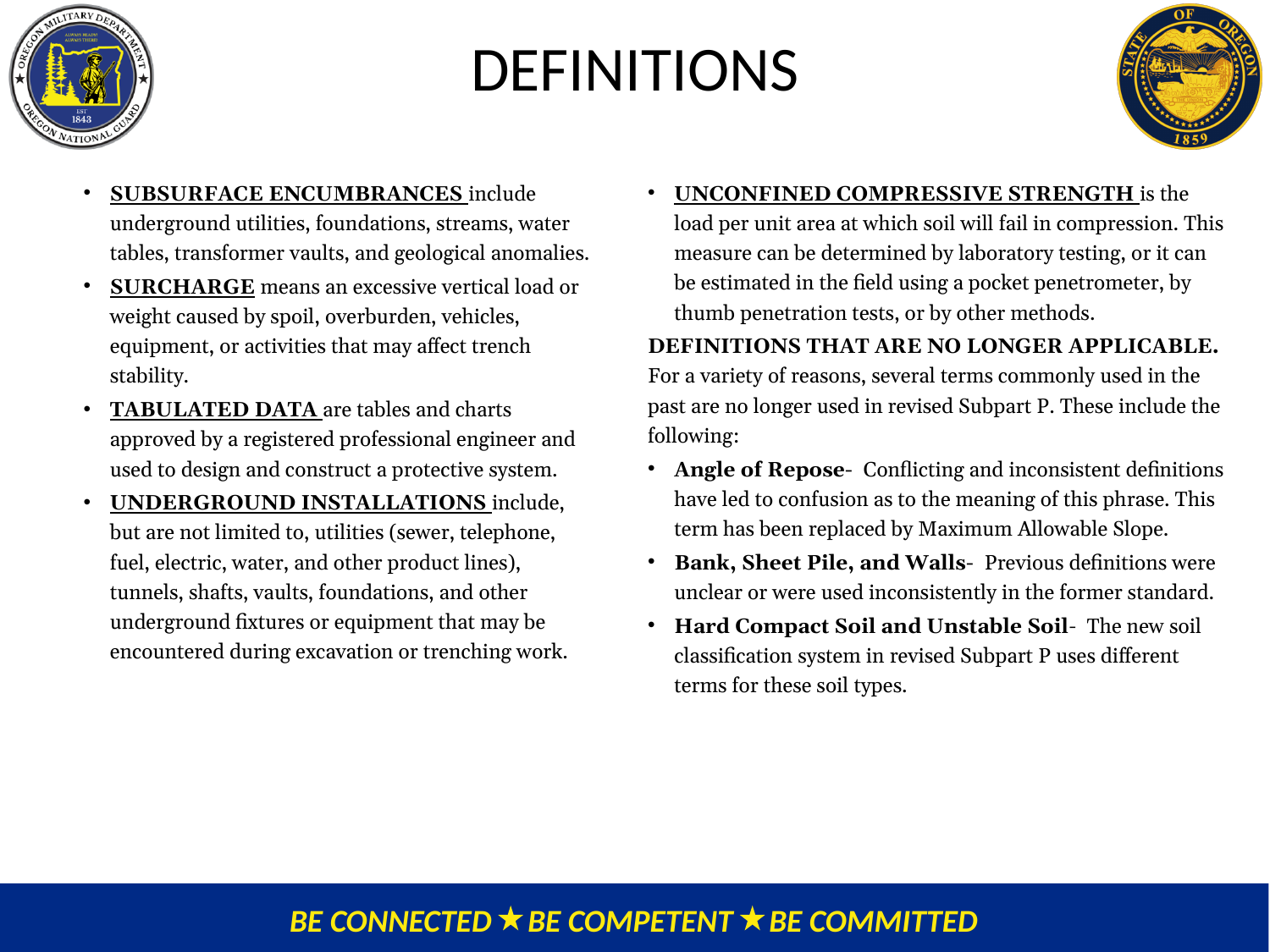

# DEFINITIONS
UNCONFINED COMPRESSIVE STRENGTH is the load per unit area at which soil will fail in compression. This measure can be determined by laboratory testing, or it can be estimated in the field using a pocket penetrometer, by thumb penetration tests, or by other methods.
DEFINITIONS THAT ARE NO LONGER APPLICABLE. For a variety of reasons, several terms commonly used in the past are no longer used in revised Subpart P. These include the following:
Angle of Repose-  Conflicting and inconsistent definitions have led to confusion as to the meaning of this phrase. This term has been replaced by Maximum Allowable Slope.
Bank, Sheet Pile, and Walls-  Previous definitions were unclear or were used inconsistently in the former standard.
Hard Compact Soil and Unstable Soil-  The new soil classification system in revised Subpart P uses different terms for these soil types.

SUBSURFACE ENCUMBRANCES include underground utilities, foundations, streams, water tables, transformer vaults, and geological anomalies.
SURCHARGE means an excessive vertical load or weight caused by spoil, overburden, vehicles, equipment, or activities that may affect trench stability.
TABULATED DATA are tables and charts approved by a registered professional engineer and used to design and construct a protective system.
UNDERGROUND INSTALLATIONS include, but are not limited to, utilities (sewer, telephone, fuel, electric, water, and other product lines), tunnels, shafts, vaults, foundations, and other underground fixtures or equipment that may be encountered during excavation or trenching work.